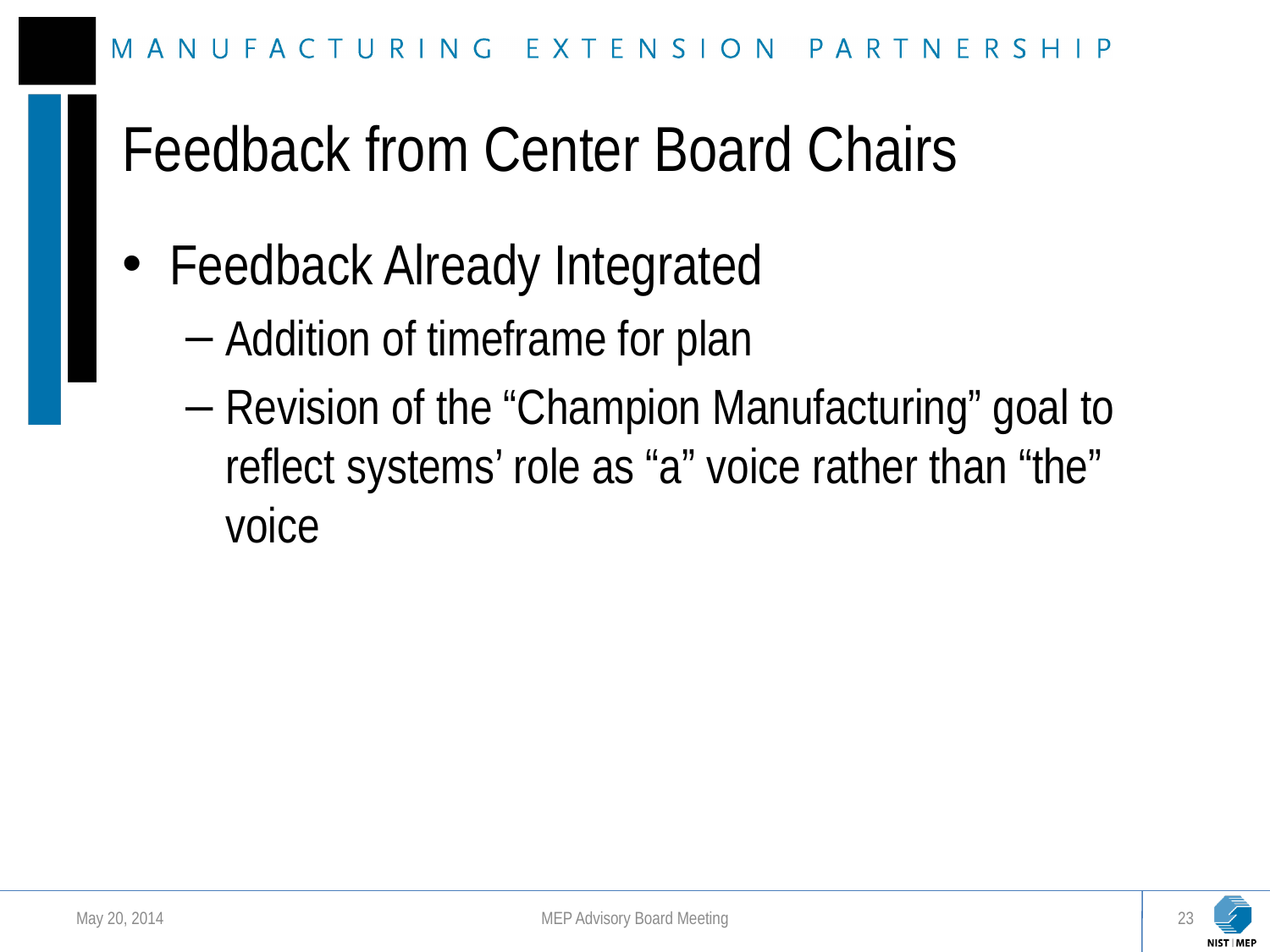

# Feedback from Center Board Chairs
Feedback Already Integrated
Addition of timeframe for plan
Revision of the “Champion Manufacturing” goal to reflect systems’ role as “a” voice rather than “the” voice

May 20, 2014
MEP Advisory Board Meeting
23